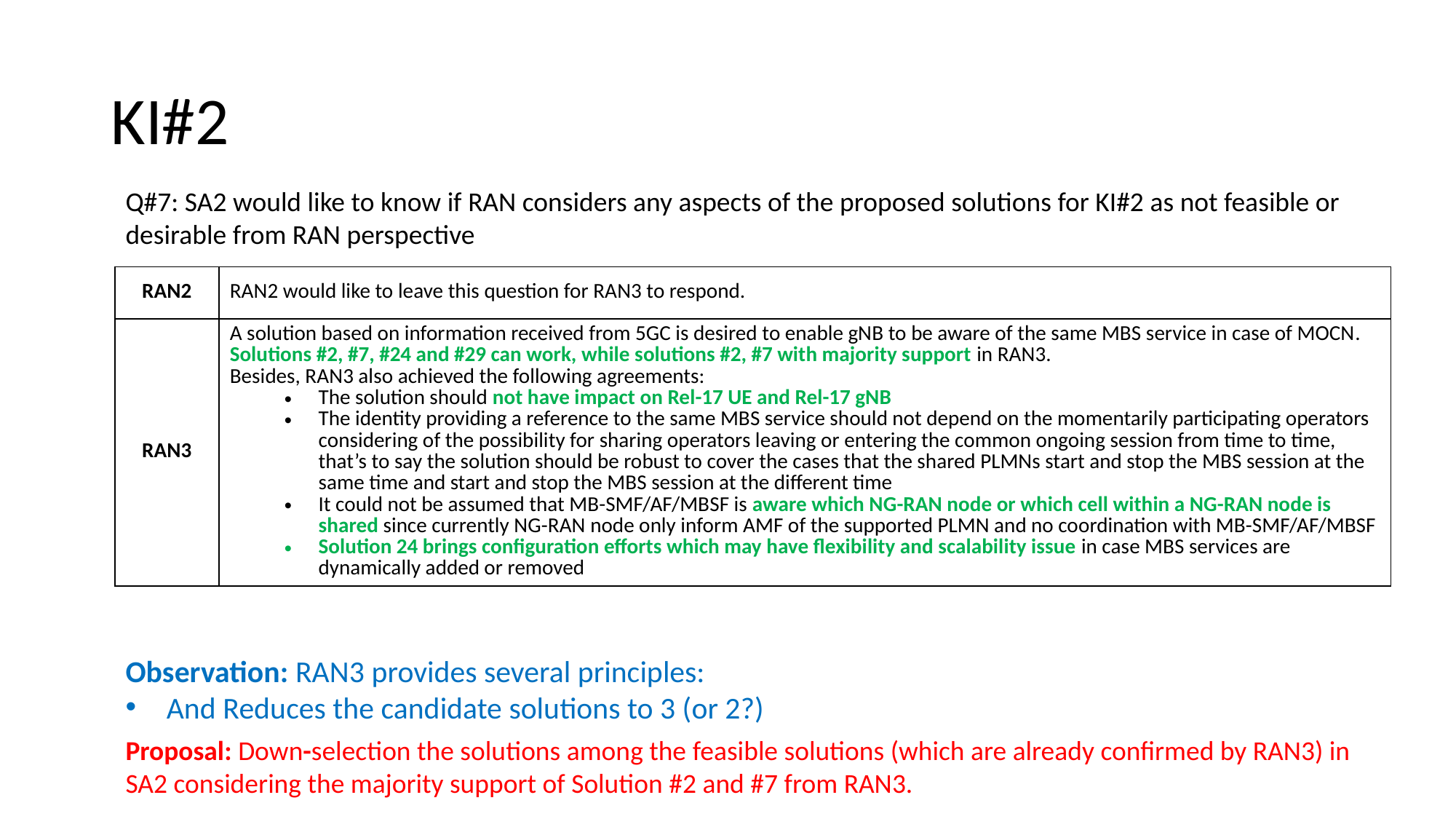

# KI#2
Q#7: SA2 would like to know if RAN considers any aspects of the proposed solutions for KI#2 as not feasible or desirable from RAN perspective
| RAN2 | RAN2 would like to leave this question for RAN3 to respond. |
| --- | --- |
| RAN3 | A solution based on information received from 5GC is desired to enable gNB to be aware of the same MBS service in case of MOCN. Solutions #2, #7, #24 and #29 can work, while solutions #2, #7 with majority support in RAN3. Besides, RAN3 also achieved the following agreements: The solution should not have impact on Rel-17 UE and Rel-17 gNB The identity providing a reference to the same MBS service should not depend on the momentarily participating operators considering of the possibility for sharing operators leaving or entering the common ongoing session from time to time, that’s to say the solution should be robust to cover the cases that the shared PLMNs start and stop the MBS session at the same time and start and stop the MBS session at the different time It could not be assumed that MB-SMF/AF/MBSF is aware which NG-RAN node or which cell within a NG-RAN node is shared since currently NG-RAN node only inform AMF of the supported PLMN and no coordination with MB-SMF/AF/MBSF Solution 24 brings configuration efforts which may have flexibility and scalability issue in case MBS services are dynamically added or removed |
Observation: RAN3 provides several principles:
And Reduces the candidate solutions to 3 (or 2?)
Proposal: Down-selection the solutions among the feasible solutions (which are already confirmed by RAN3) in SA2 considering the majority support of Solution #2 and #7 from RAN3.